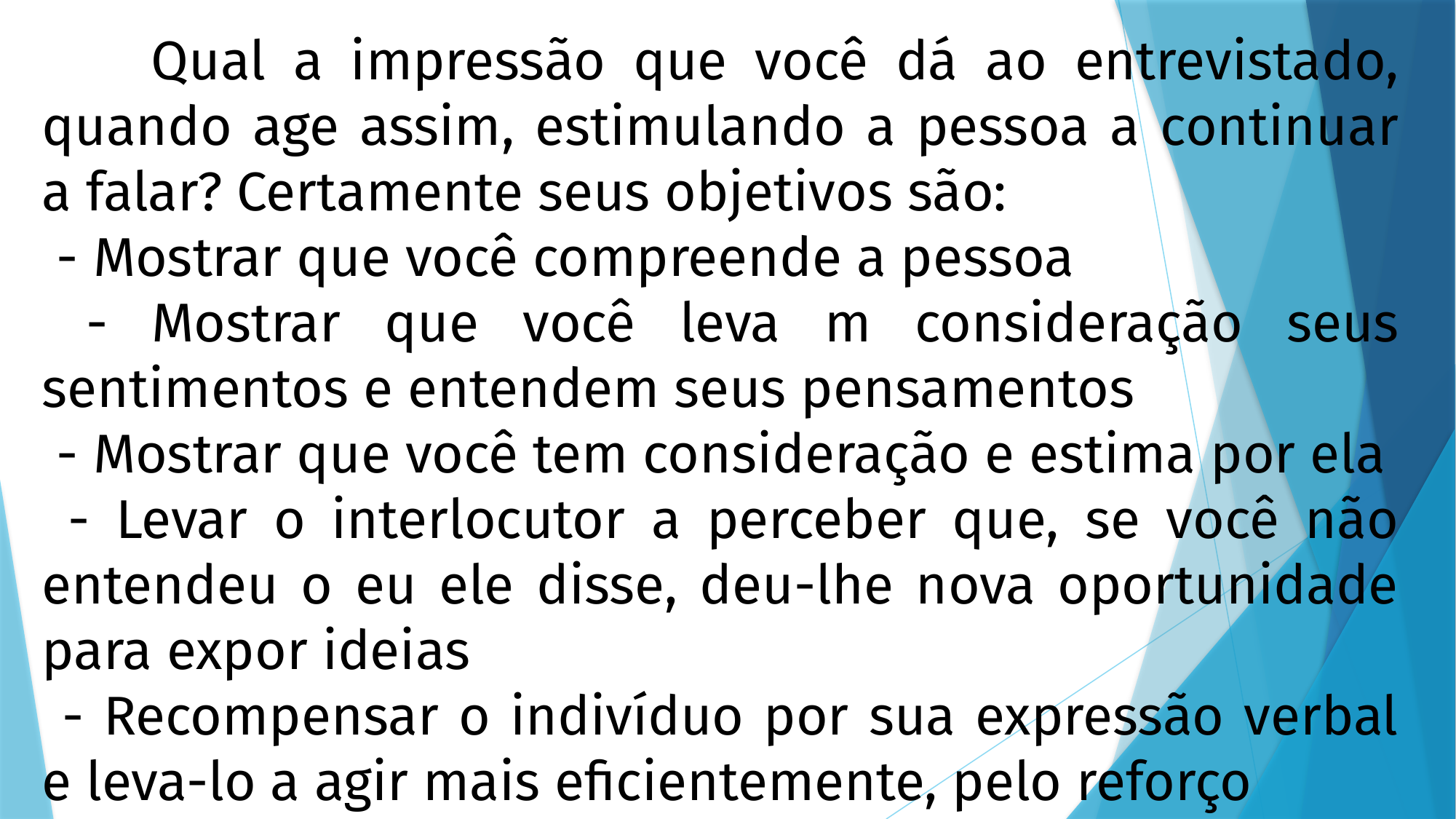

Qual a impressão que você dá ao entrevistado, quando age assim, estimulando a pessoa a continuar a falar? Certamente seus objetivos são:
 - Mostrar que você compreende a pessoa
 - Mostrar que você leva m consideração seus sentimentos e entendem seus pensamentos
 - Mostrar que você tem consideração e estima por ela
 - Levar o interlocutor a perceber que, se você não entendeu o eu ele disse, deu-lhe nova oportunidade para expor ideias
 - Recompensar o indivíduo por sua expressão verbal e leva-lo a agir mais eficientemente, pelo reforço